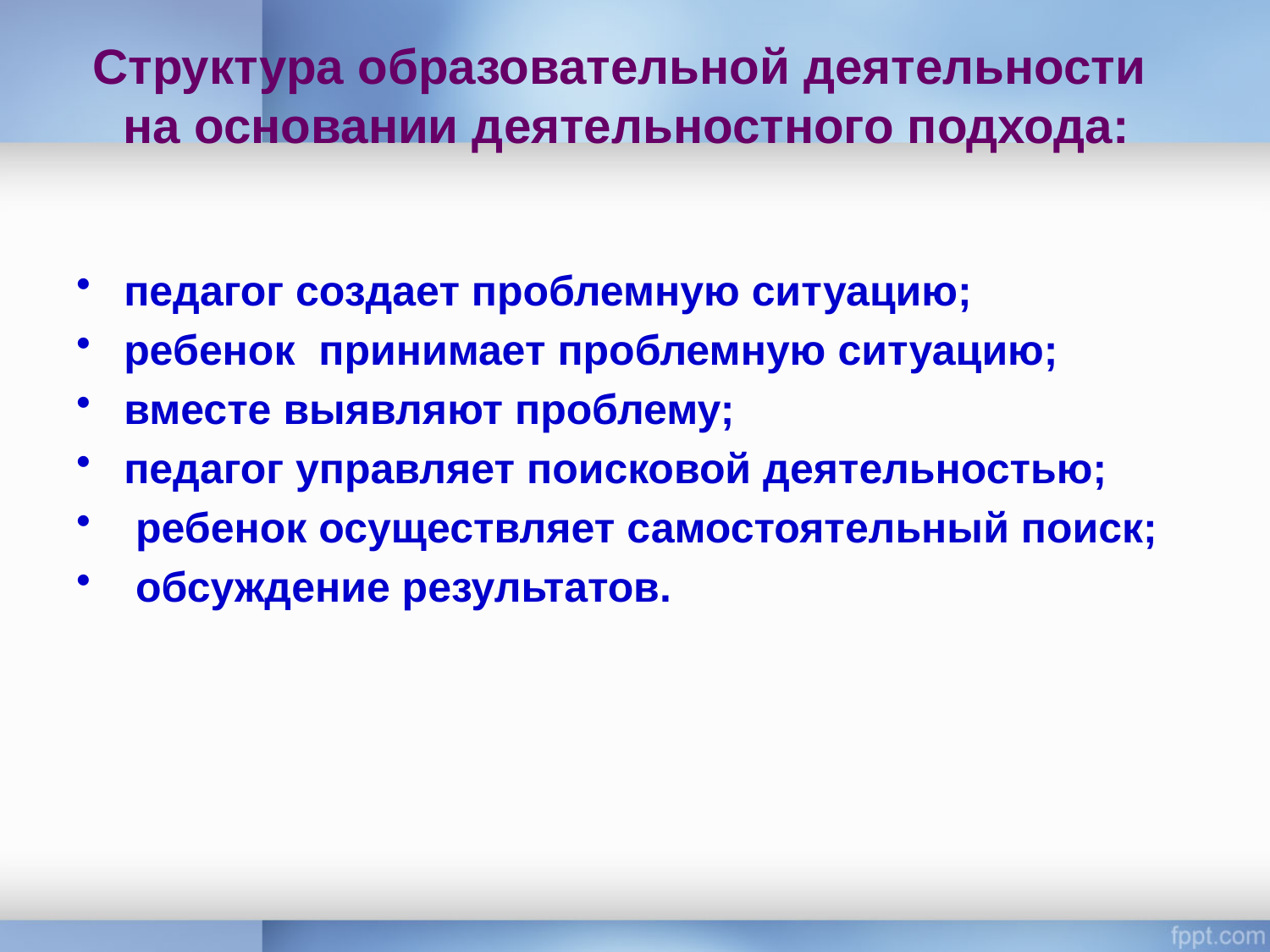

# Структура образовательной деятельности  на основании деятельностного подхода:
педагог создает проблемную ситуацию;
ребенок  принимает проблемную ситуацию;
вместе выявляют проблему;
педагог управляет поисковой деятельностью;
 ребенок осуществляет самостоятельный поиск;
 обсуждение результатов.